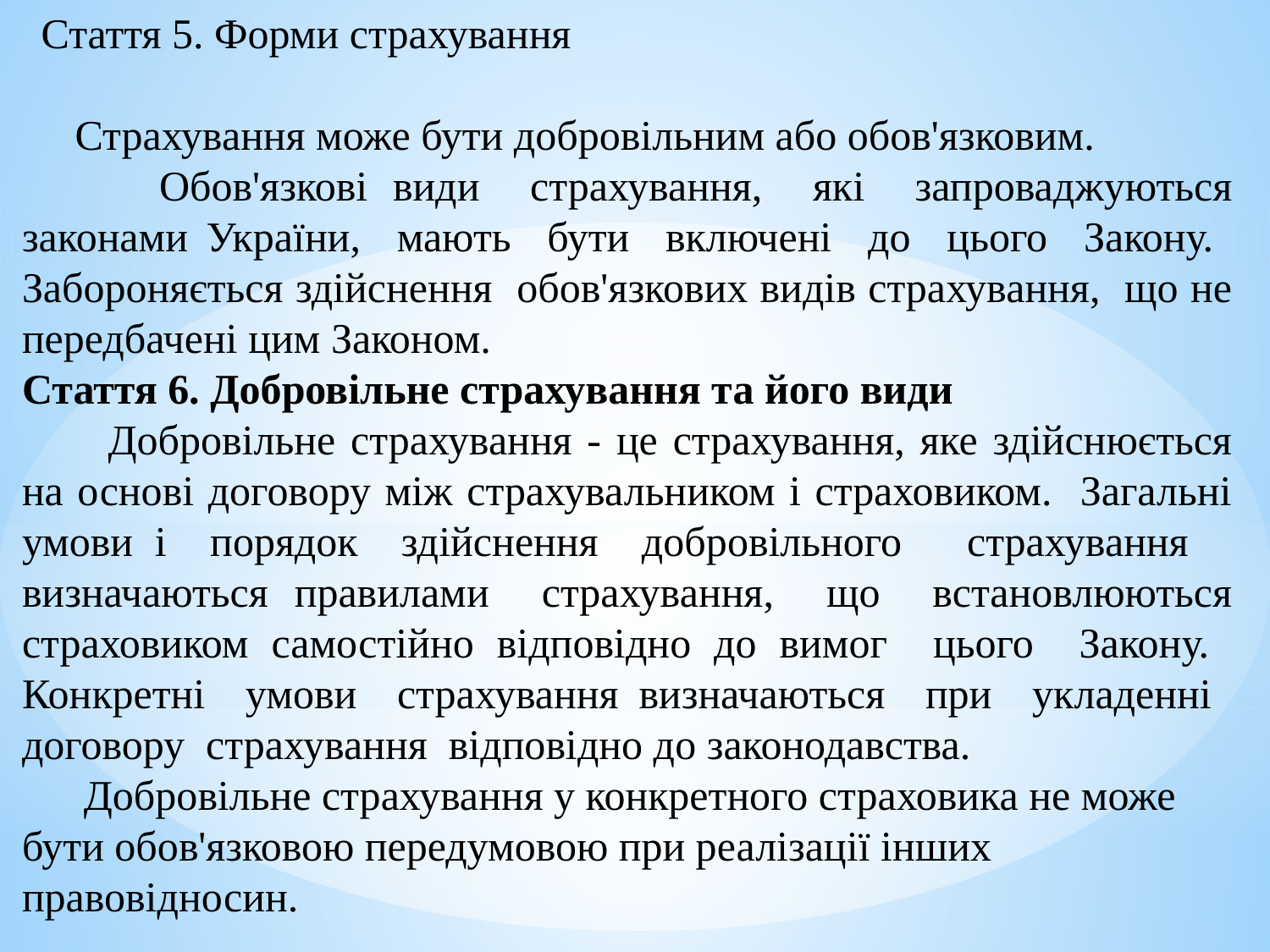

Стаття 5. Форми страхування

     Страхування може бути добровільним або обов'язковим.
      Обов'язкові види  страхування,  які  запроваджуються законами України,  мають  бути  включені  до  цього  Закону.  Забороняється здійснення  обов'язкових видів страхування,  що не передбачені цим Законом.
Стаття 6. Добровільне страхування та його види
      Добровільне страхування - це страхування, яке здійснюється на основі договору між страхувальником і страховиком.  Загальні умови і  порядок  здійснення  добровільного   страхування   визначаються правилами  страхування,  що  встановлюються страховиком самостійно відповідно до вимог  цього  Закону.  Конкретні  умови  страхування визначаються  при  укладенні  договору  страхування  відповідно до законодавства.
      Добровільне страхування у конкретного страховика не може бути обов'язковою передумовою при реалізації інших правовідносин.